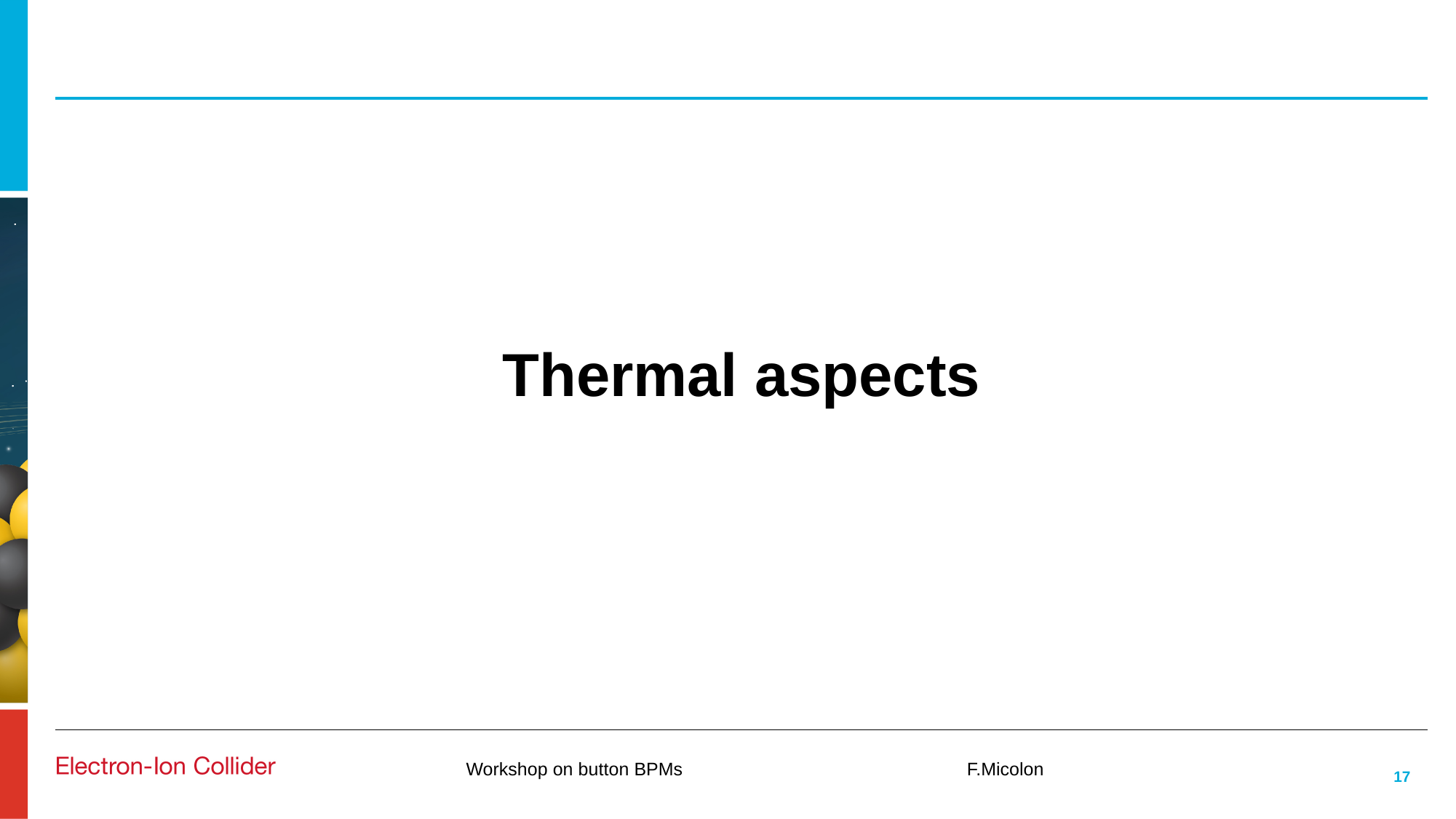

# Thermal aspects
Workshop on button BPMs

F.Micolon
17